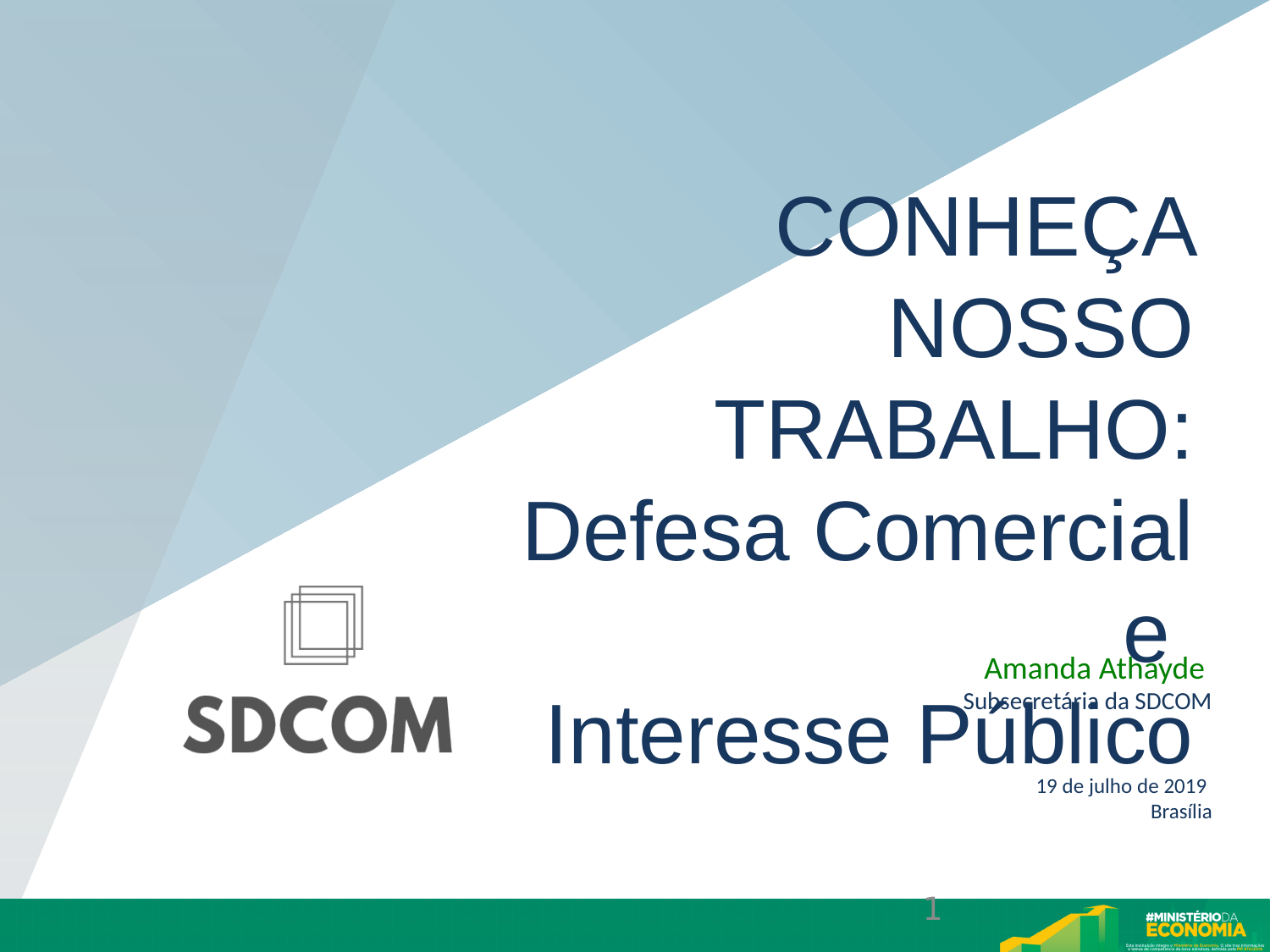

CONHEÇA NOSSO TRABALHO:
Defesa Comercial e
Interesse Público
Amanda Athayde
Subsecretária da SDCOM
19 de julho de 2019
Brasília
1